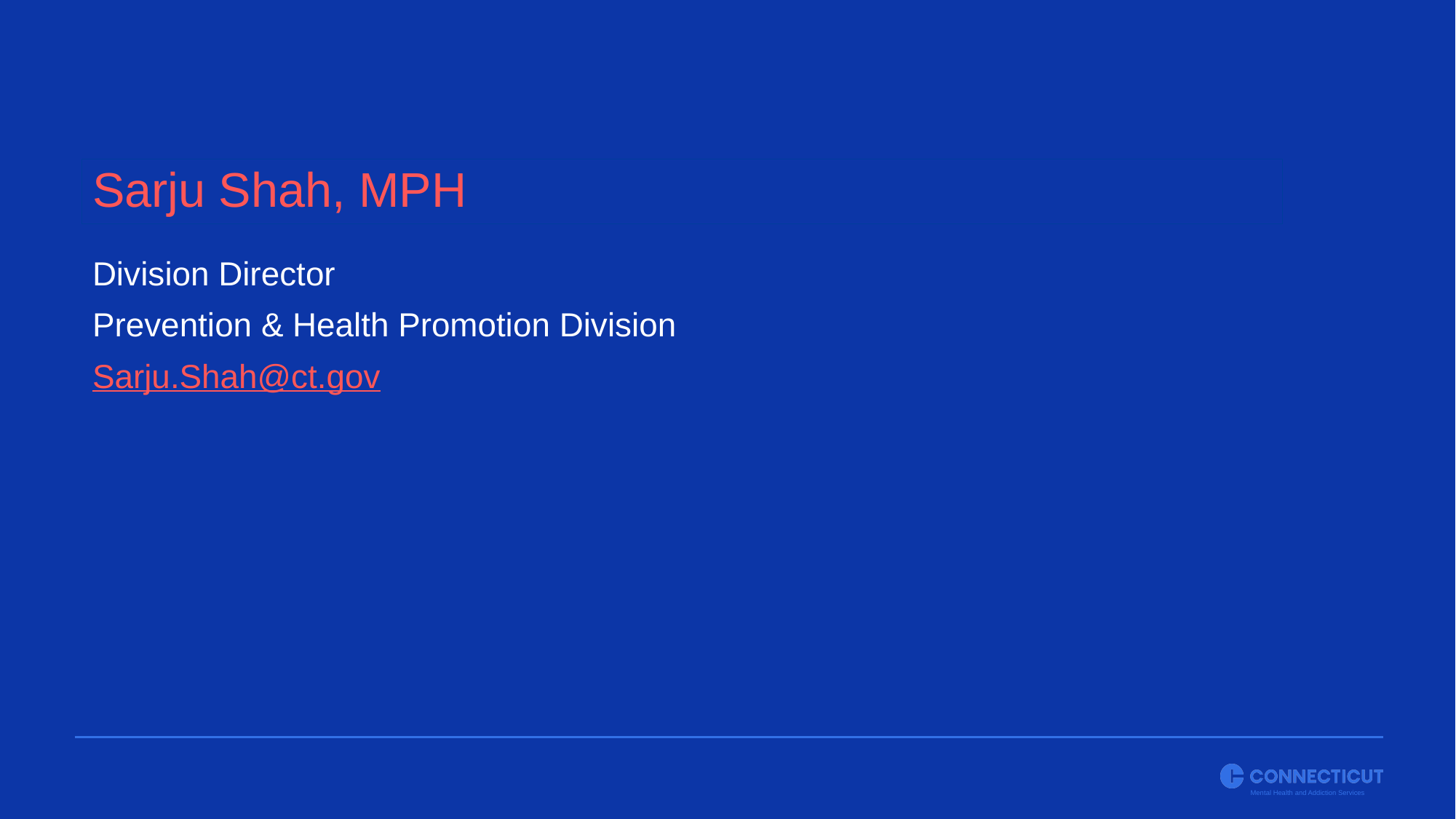

Sarju Shah, MPH
Division Director
Prevention & Health Promotion Division
Sarju.Shah@ct.gov

Mental Health and Addiction Services